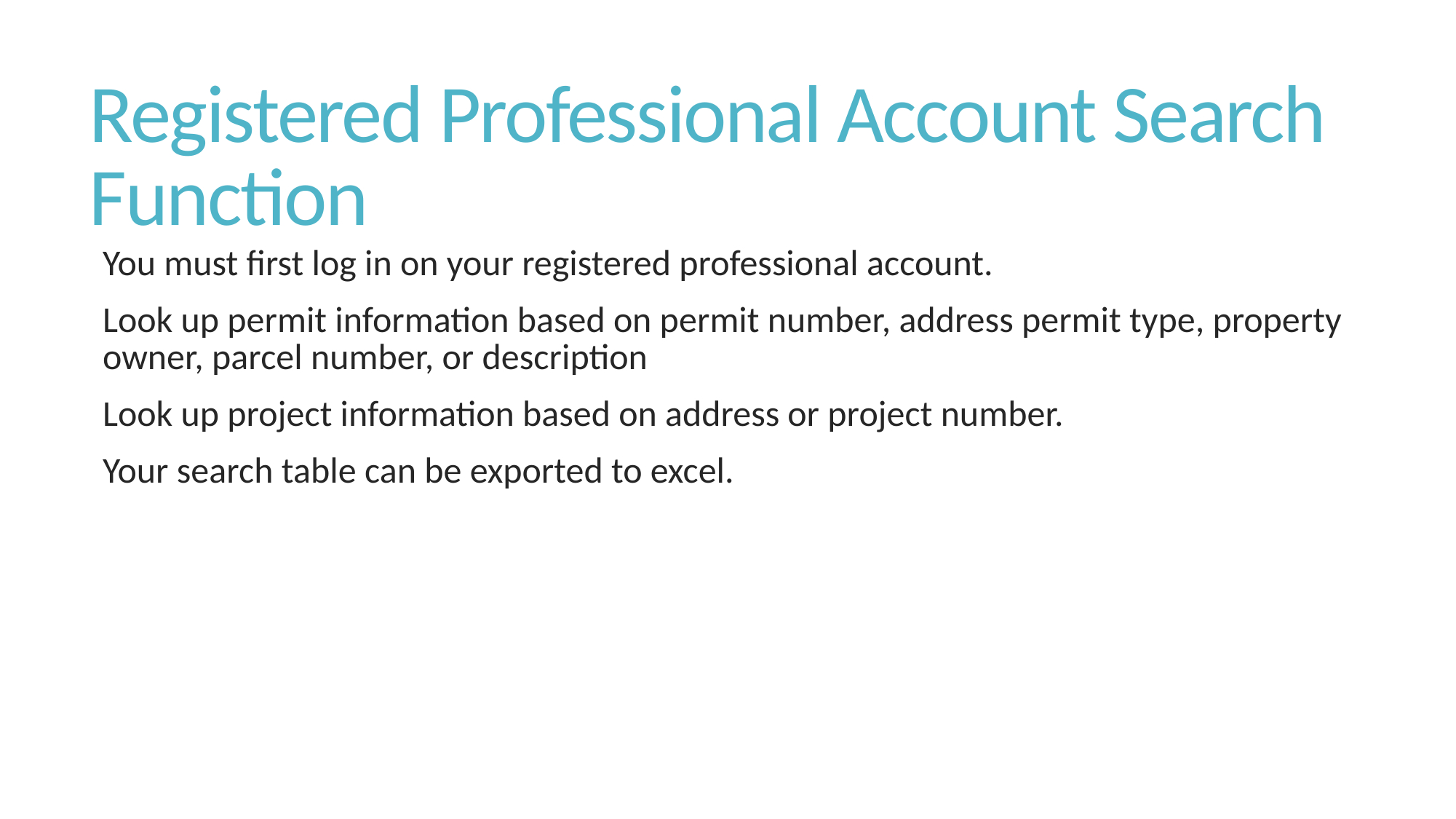

# Registered Professional Account Search Function
You must first log in on your registered professional account.
Look up permit information based on permit number, address permit type, property owner, parcel number, or description
Look up project information based on address or project number.
Your search table can be exported to excel.